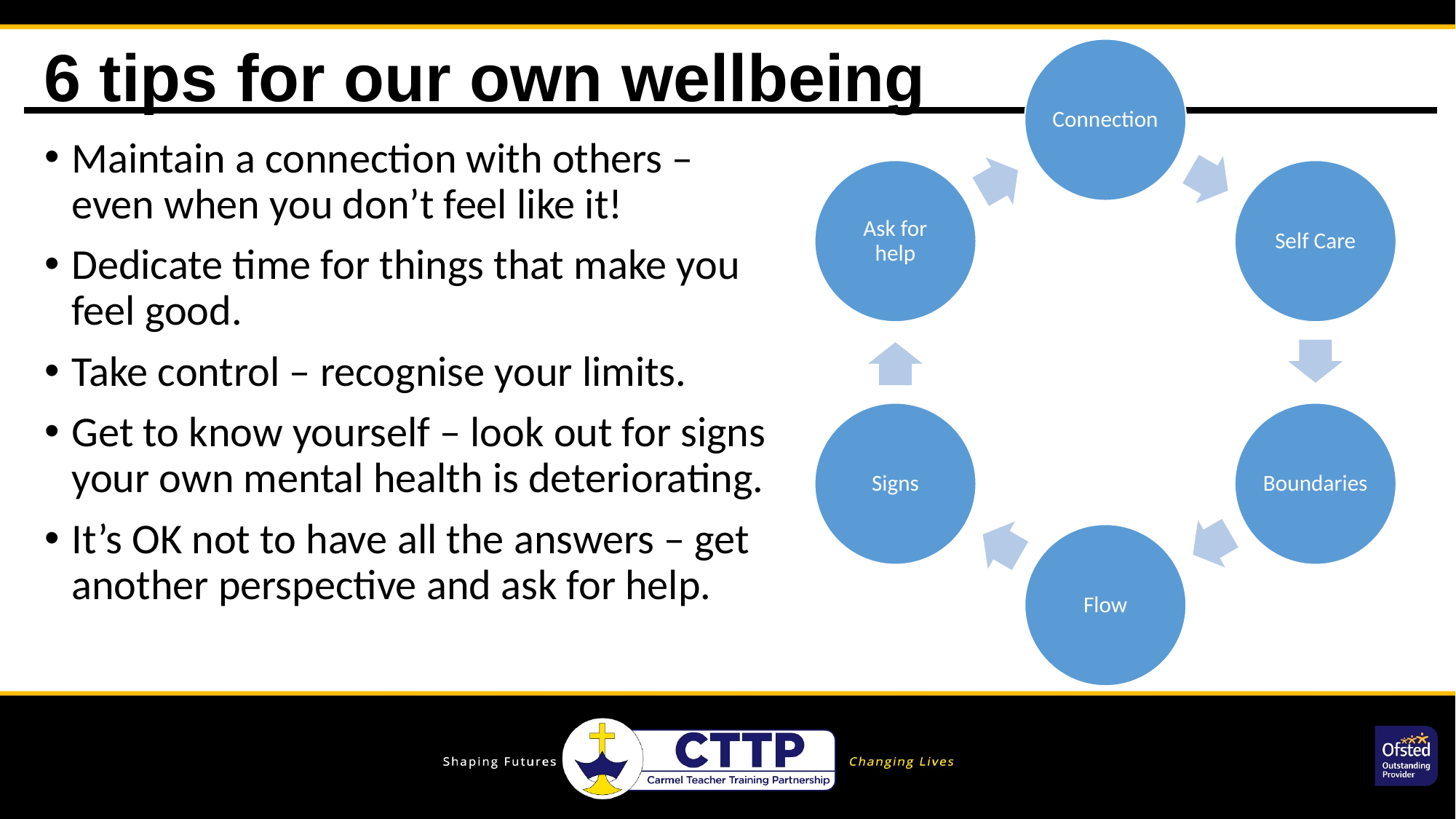

6 tips for our own wellbeing
Connection

Self Care

Boundaries

Flow

Signs

Ask for help

Maintain a connection with others – even when you don’t feel like it!
Dedicate time for things that make you feel good.
Take control – recognise your limits.
Get to know yourself – look out for signs your own mental health is deteriorating.
It’s OK not to have all the answers – get another perspective and ask for help.